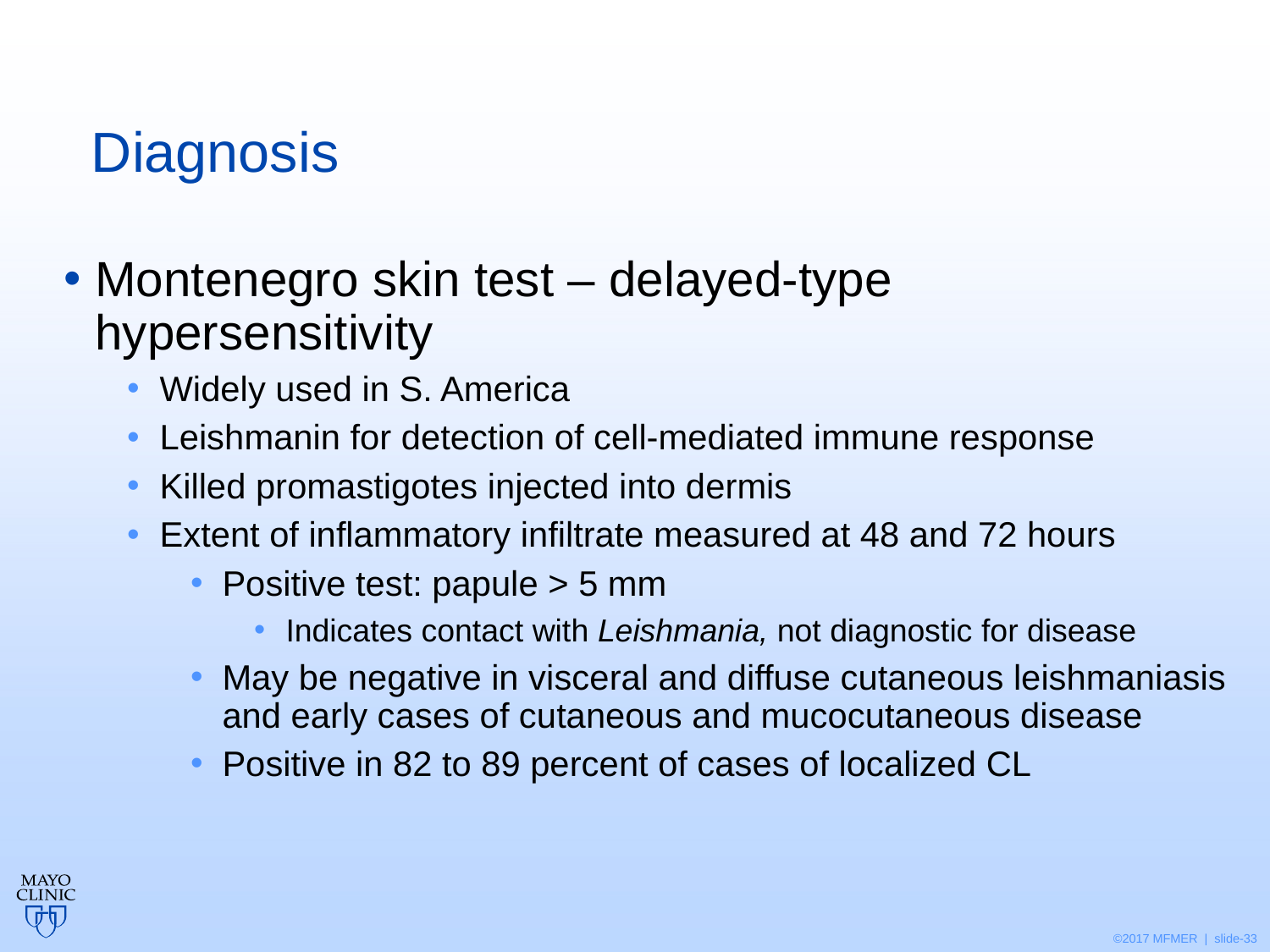

# Diagnosis
Montenegro skin test – delayed-type hypersensitivity
Widely used in S. America
Leishmanin for detection of cell-mediated immune response
Killed promastigotes injected into dermis
Extent of inflammatory infiltrate measured at 48 and 72 hours
Positive test: papule > 5 mm
Indicates contact with Leishmania, not diagnostic for disease
May be negative in visceral and diffuse cutaneous leishmaniasis and early cases of cutaneous and mucocutaneous disease
Positive in 82 to 89 percent of cases of localized CL